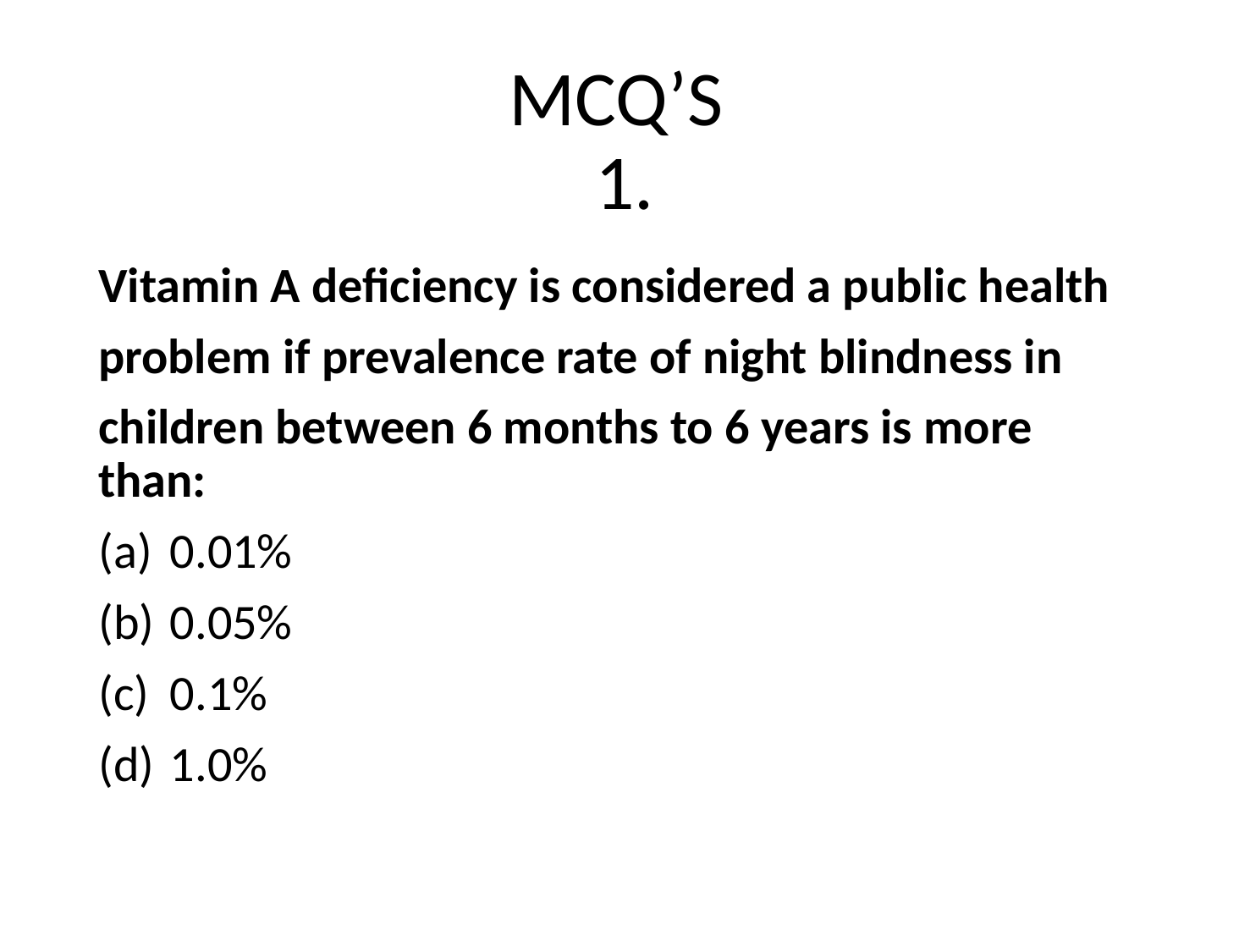

# MCQ’S 1.
Vitamin A deficiency is considered a public health
problem if prevalence rate of night blindness in
children between 6 months to 6 years is more than:
0.01%
0.05%
0.1%
1.0%